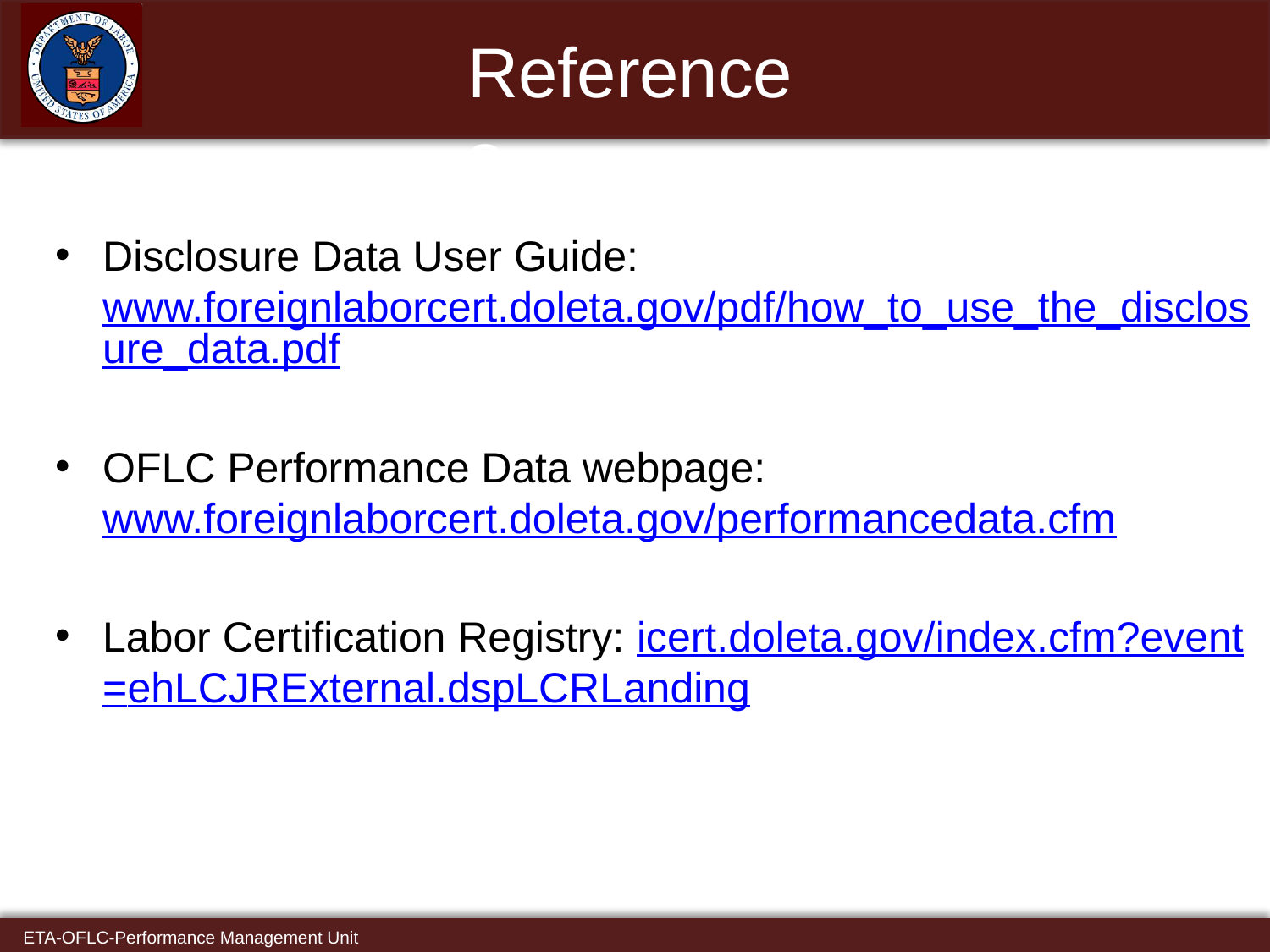

References
Disclosure Data User Guide: www.foreignlaborcert.doleta.gov/pdf/how_to_use_the_disclosure_data.pdf

OFLC Performance Data webpage: www.foreignlaborcert.doleta.gov/performancedata.cfm

Labor Certification Registry: icert.doleta.gov/index.cfm?event=ehLCJRExternal.dspLCRLanding
ETA-OFLC-Performance Management Unit